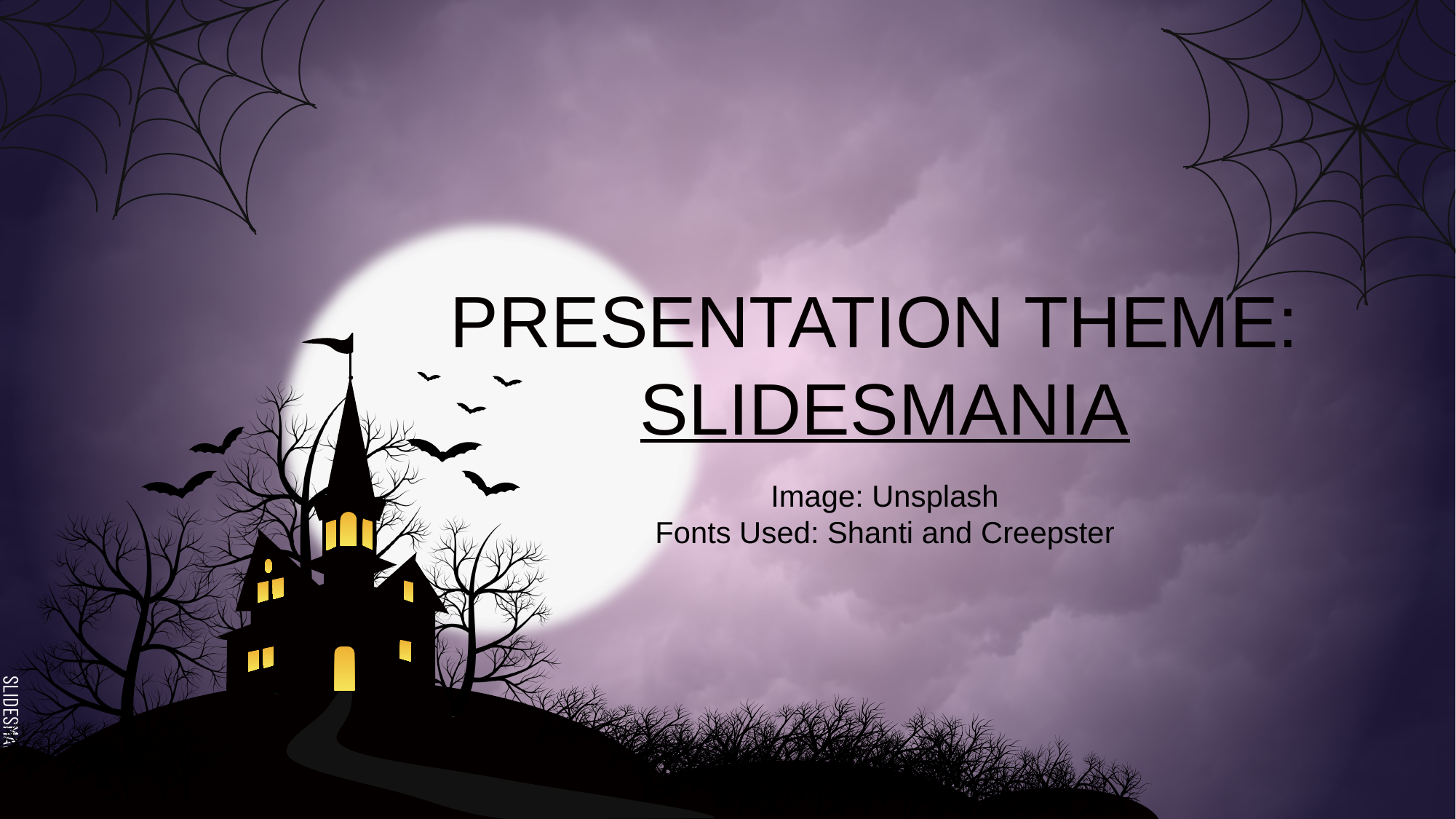

PRESENTATION THEME: SLIDESMANIA
Image: Unsplash
Fonts Used: Shanti and Creepster